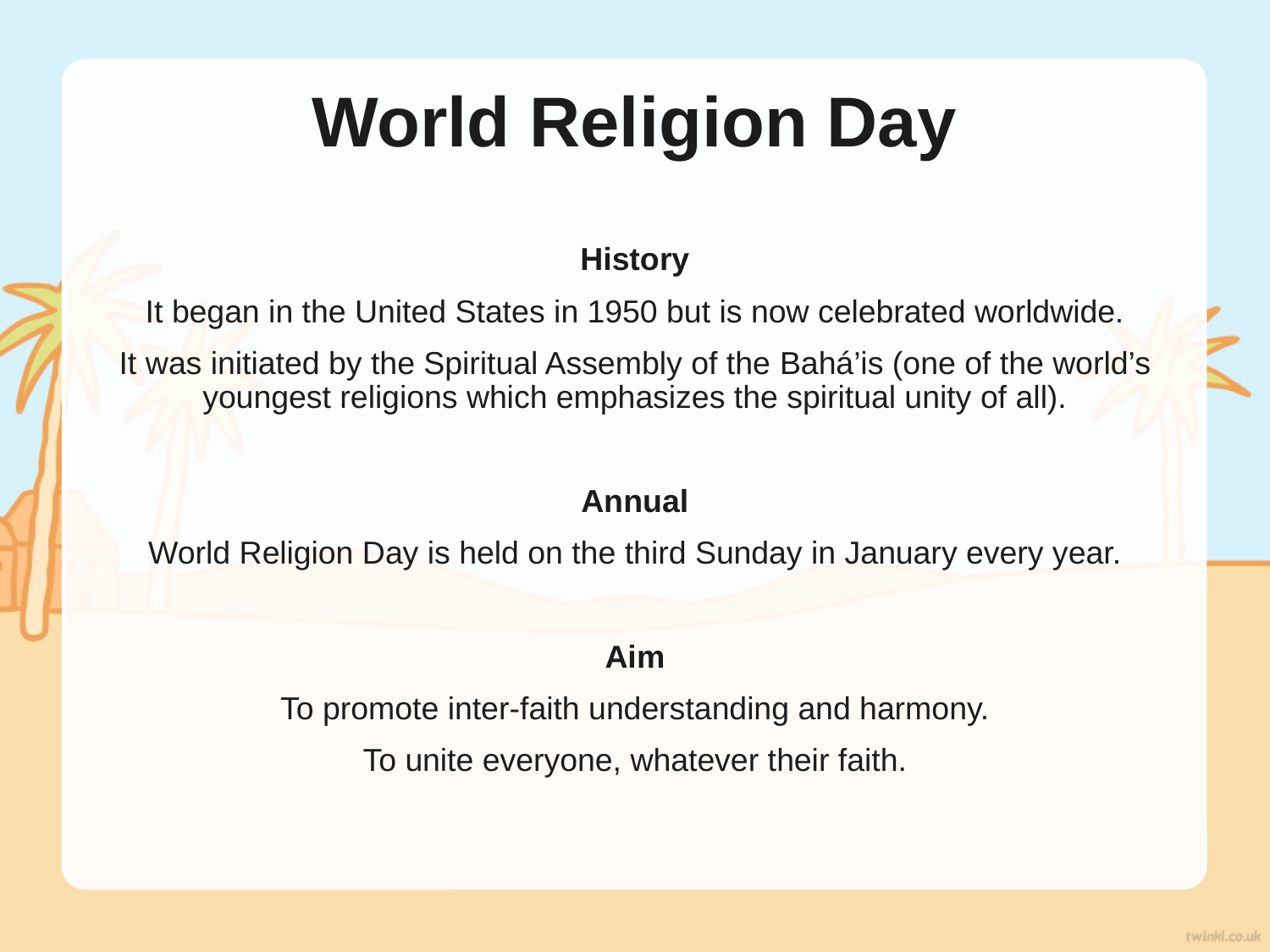

# World Religion Day
History
It began in the United States in 1950 but is now celebrated worldwide.
It was initiated by the Spiritual Assembly of the Bahá’is (one of the world’s youngest religions which emphasizes the spiritual unity of all).

Annual
World Religion Day is held on the third Sunday in January every year.

Aim
To promote inter-faith understanding and harmony.
To unite everyone, whatever their faith.